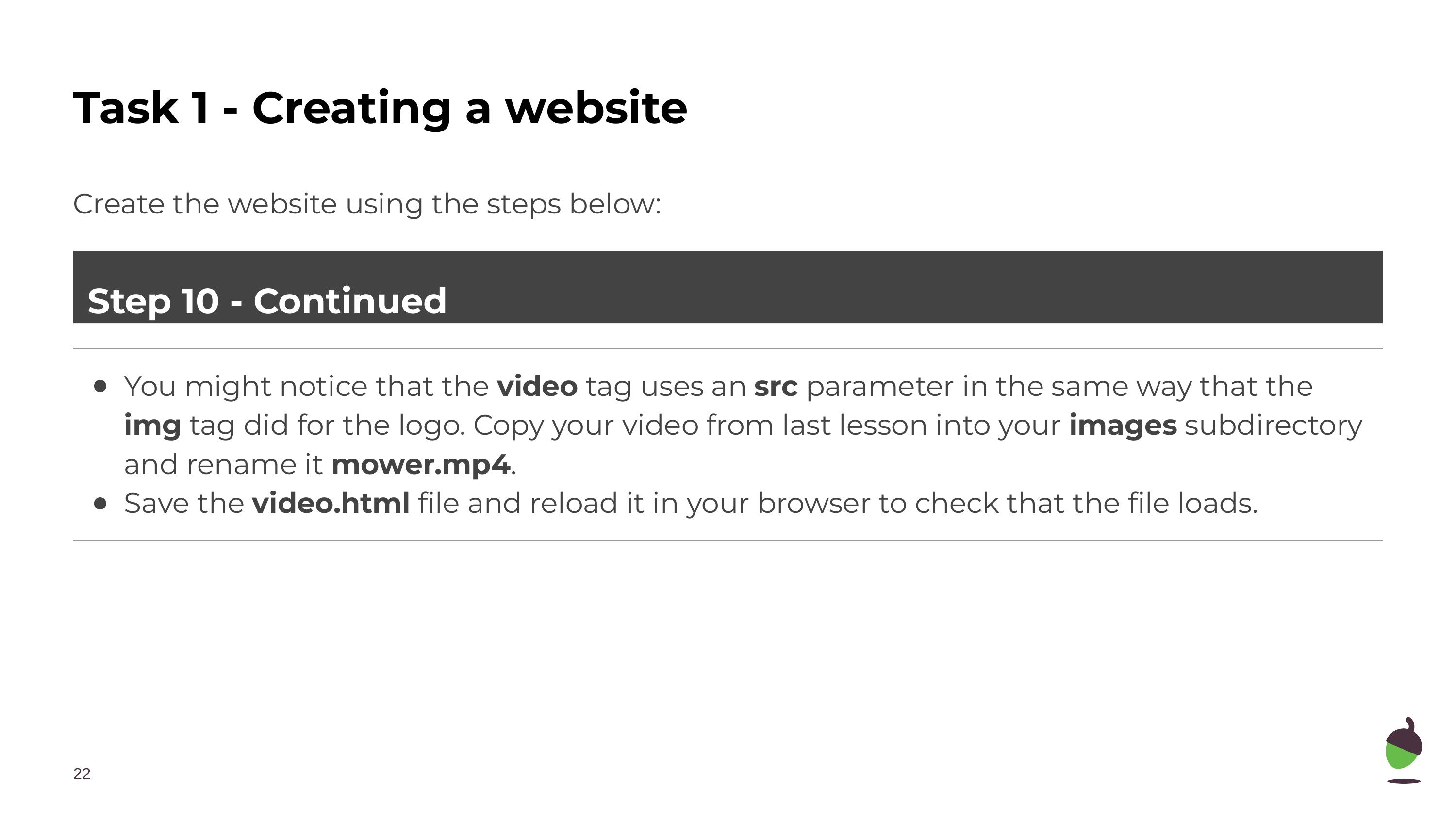

# Task 1 - Creating a website
Create the website using the steps below:
Step 10 - Continued
You might notice that the video tag uses an src parameter in the same way that the img tag did for the logo. Copy your video from last lesson into your images subdirectory and rename it mower.mp4.
Save the video.html file and reload it in your browser to check that the file loads.

22